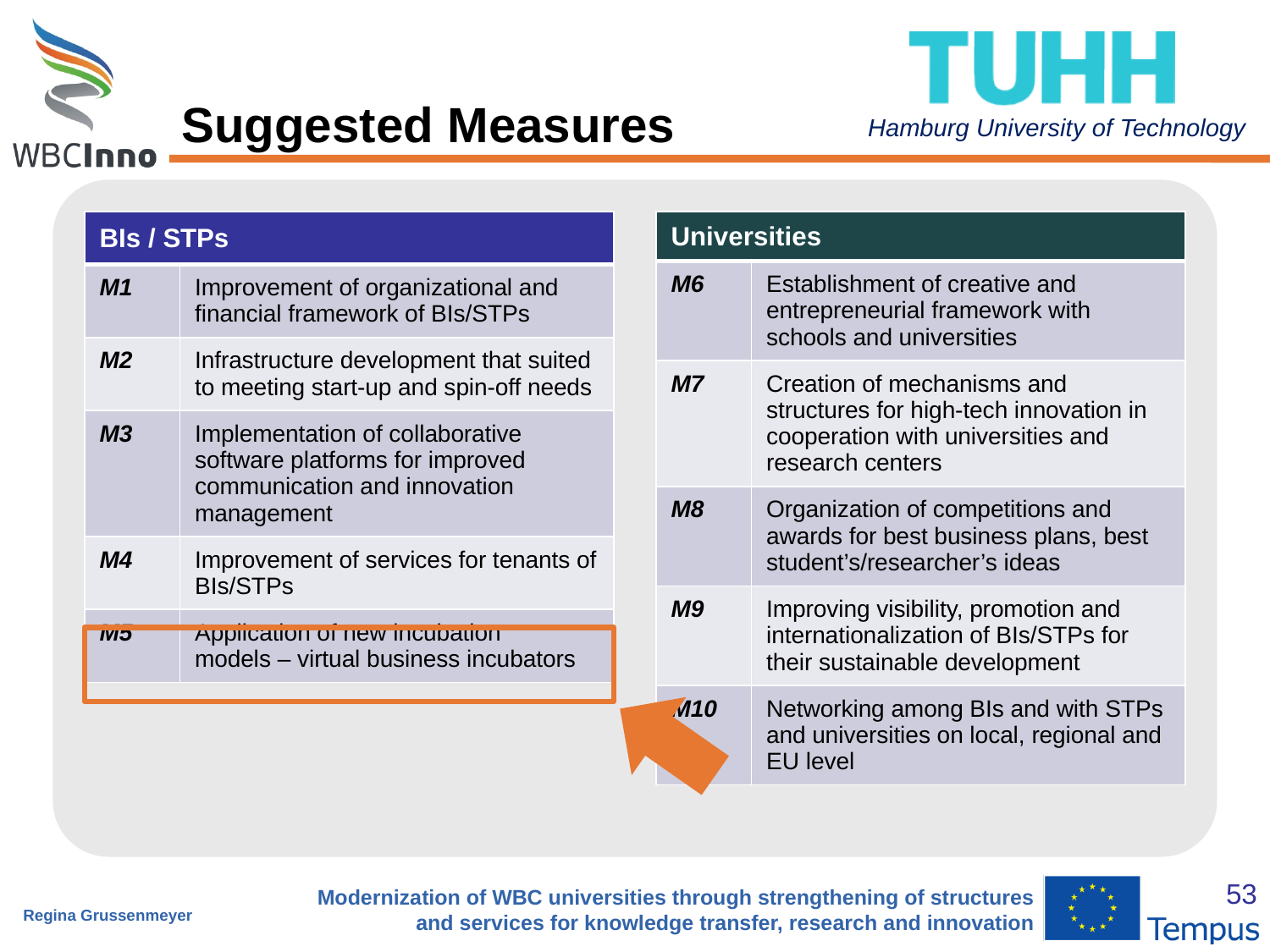

# Suggested Measures

| BIs / STPs |  |
| --- | --- |
| M1 | Improvement of organizational and financial framework of BIs/STPs |
| M2 | Infrastructure development that suited to meeting start-up and spin-off needs |
| M3 | Implementation of collaborative software platforms for improved communication and innovation management |
| M4 | Improvement of services for tenants of BIs/STPs |
| M5 | Application of new incubation models – virtual business incubators |
| Universities |  |
| --- | --- |
| M6 | Establishment of creative and entrepreneurial framework with schools and universities |
| M7 | Creation of mechanisms and structures for high-tech innovation in cooperation with universities and research centers |
| M8 | Organization of competitions and awards for best business plans, best student’s/researcher’s ideas |
| M9 | Improving visibility, promotion and internationalization of BIs/STPs for their sustainable development |
| M10 | Networking among BIs and with STPs and universities on local, regional and EU level |